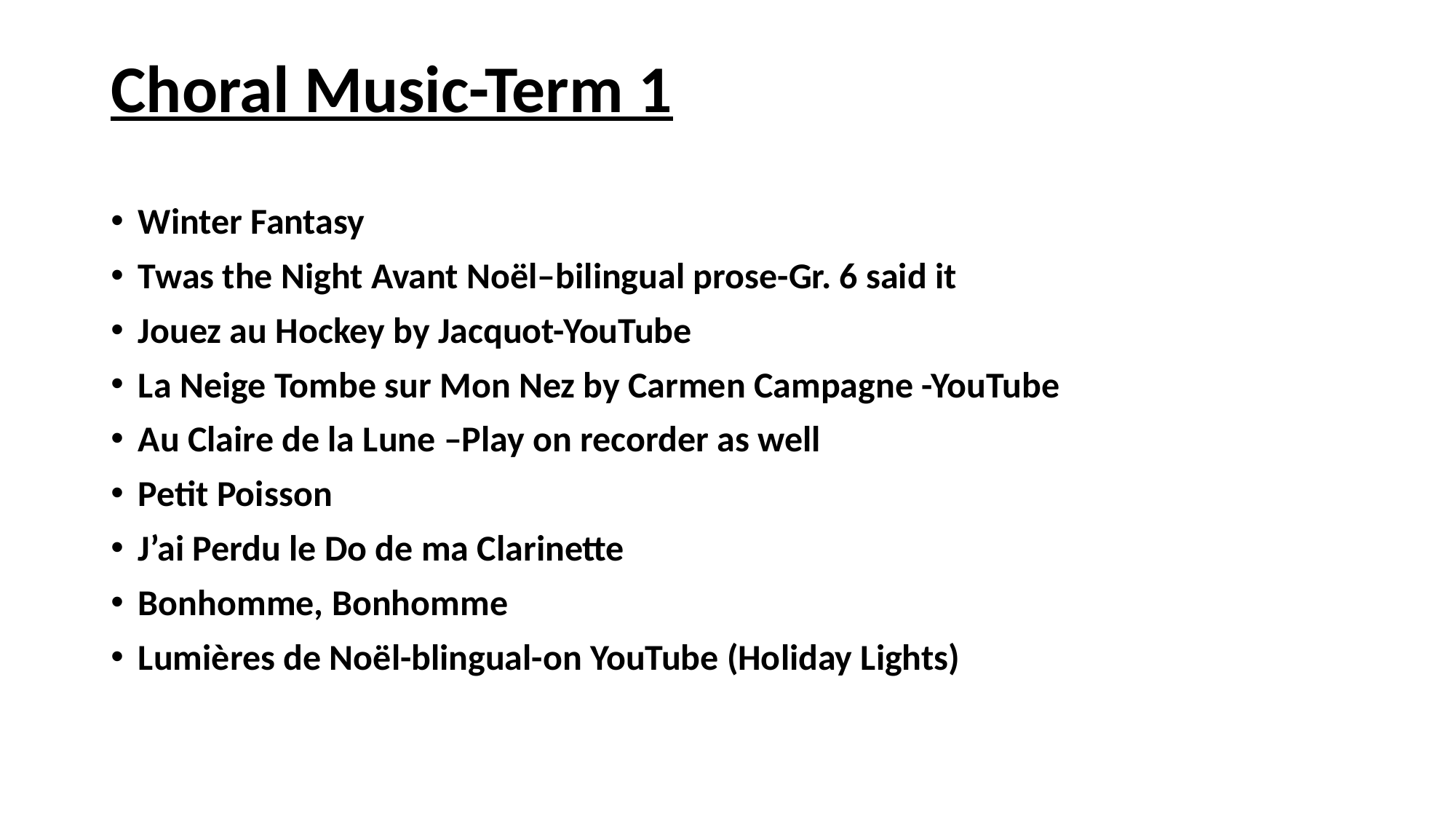

# Choral Music-Term 1

Winter Fantasy
Twas the Night Avant Noël–bilingual prose-Gr. 6 said it
Jouez au Hockey by Jacquot-YouTube
La Neige Tombe sur Mon Nez by Carmen Campagne -YouTube
Au Claire de la Lune –Play on recorder as well
Petit Poisson
J’ai Perdu le Do de ma Clarinette
Bonhomme, Bonhomme
Lumières de Noël-blingual-on YouTube (Holiday Lights)